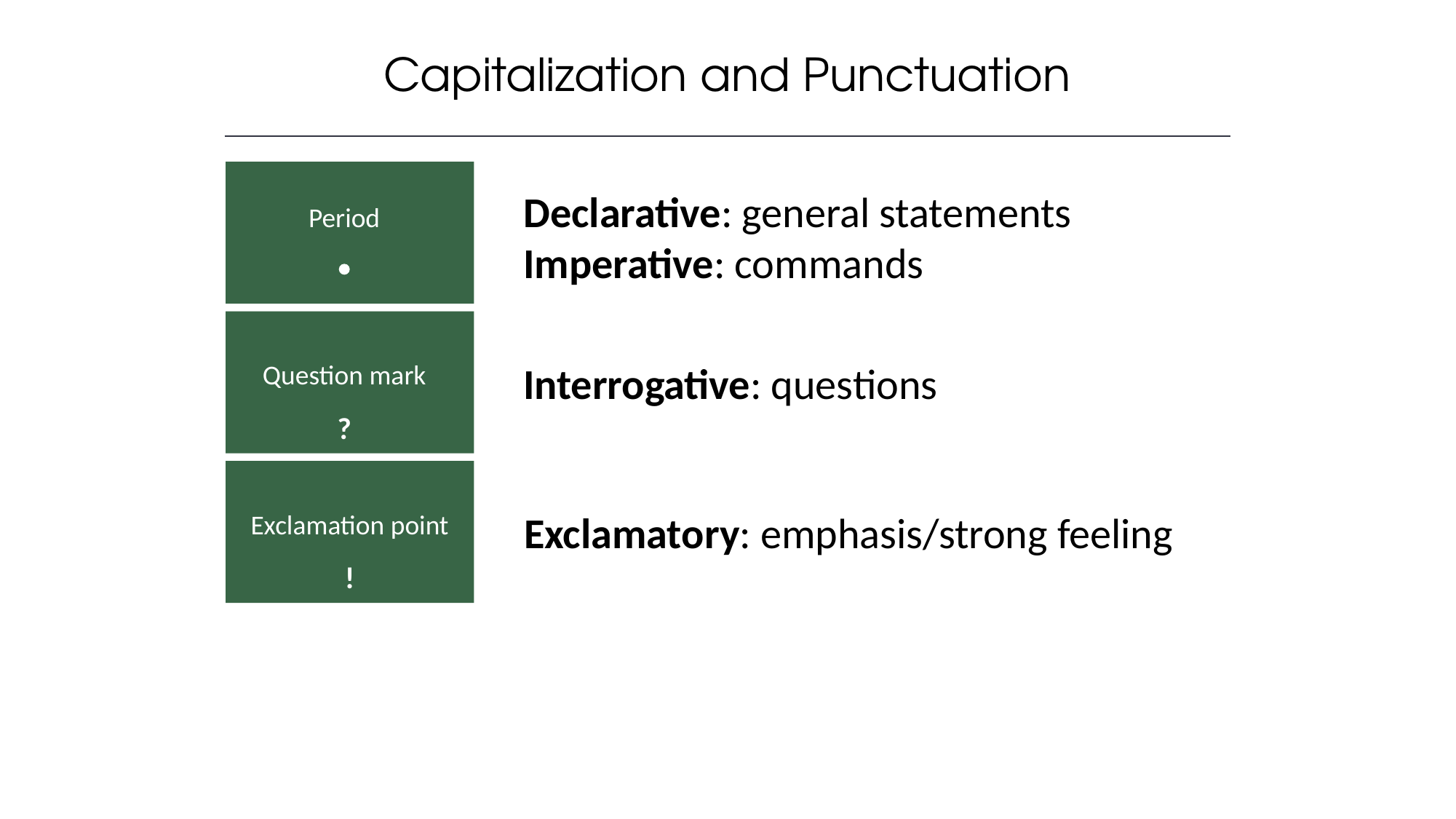

Capitalization and Punctuation

Period
Declarative: general statements
Imperative: commands

Question mark
?
Interrogative: questions

Exclamation point
!
Exclamatory: emphasis/strong feeling